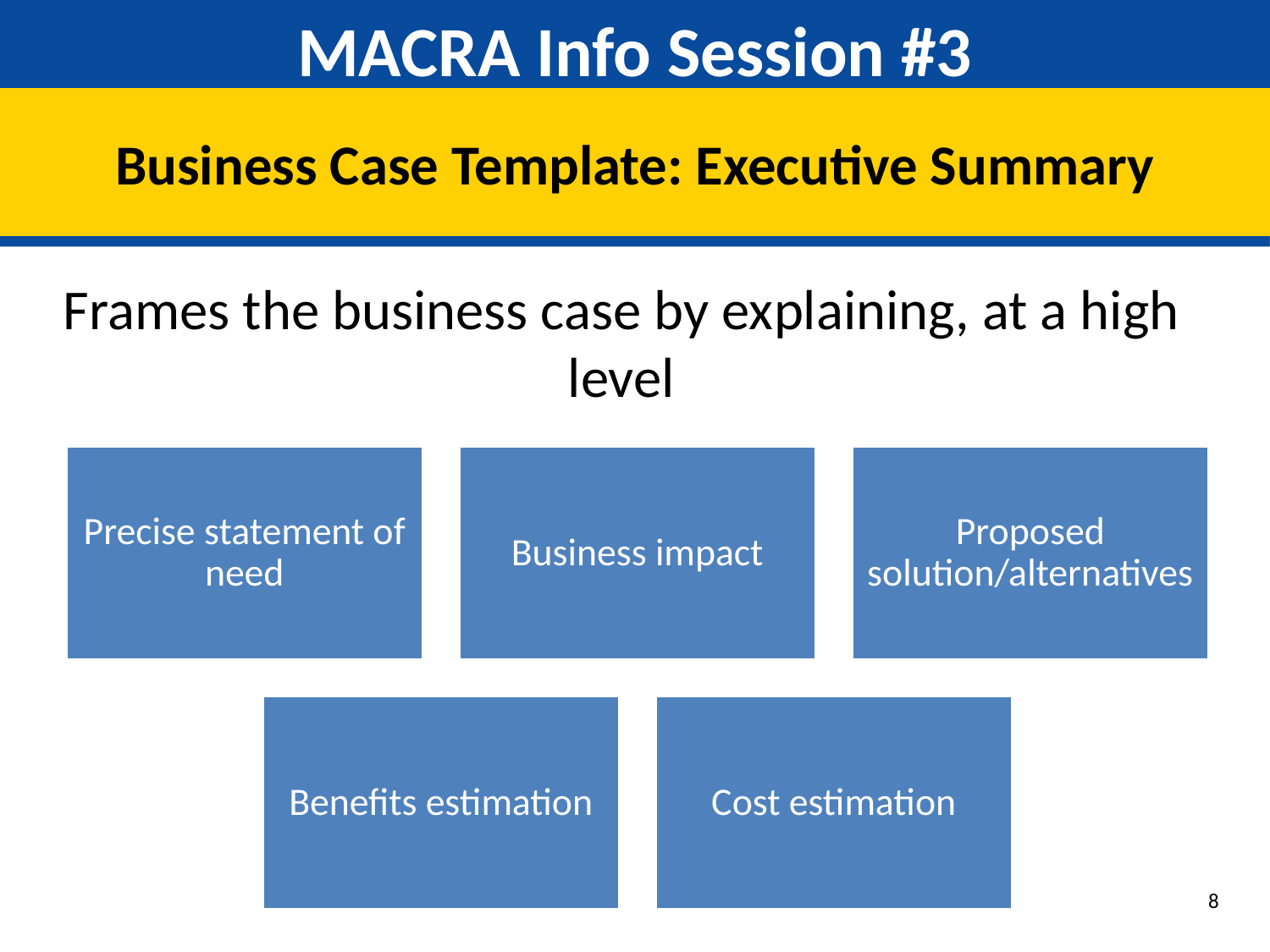

# MACRA Info Session #3
Business Case Template: Executive Summary

Frames the business case by explaining, at a high level
Precise statement of need
Business impact
Proposed solution/alternatives
Benefits estimation
Cost estimation